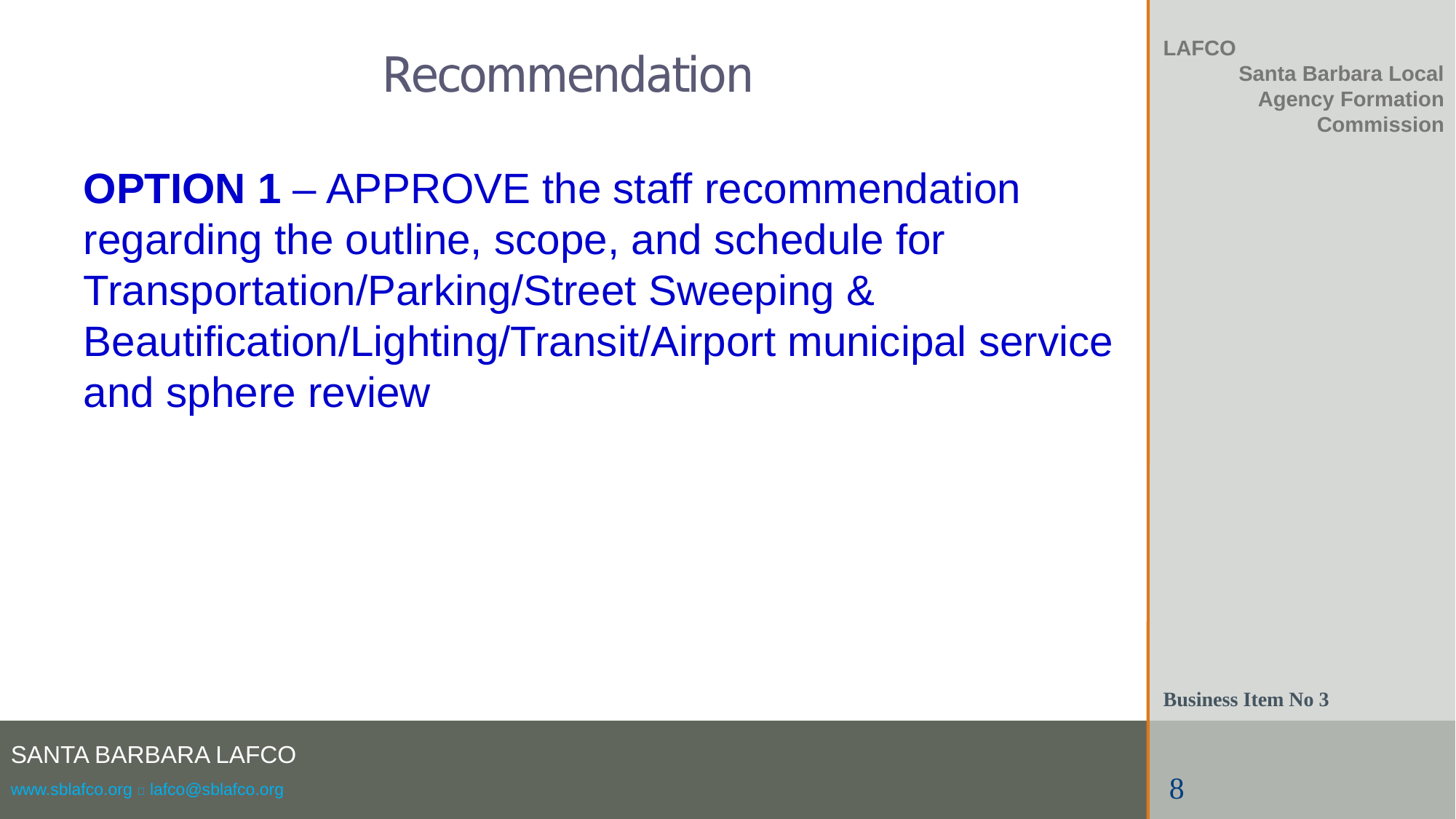

Recommendation
LAFCO
Santa Barbara Local Agency Formation Commission

OPTION 1 – APPROVE the staff recommendation regarding the outline, scope, and schedule for Transportation/Parking/Street Sweeping & Beautification/Lighting/Transit/Airport municipal service and sphere review

Business Item No 3
8